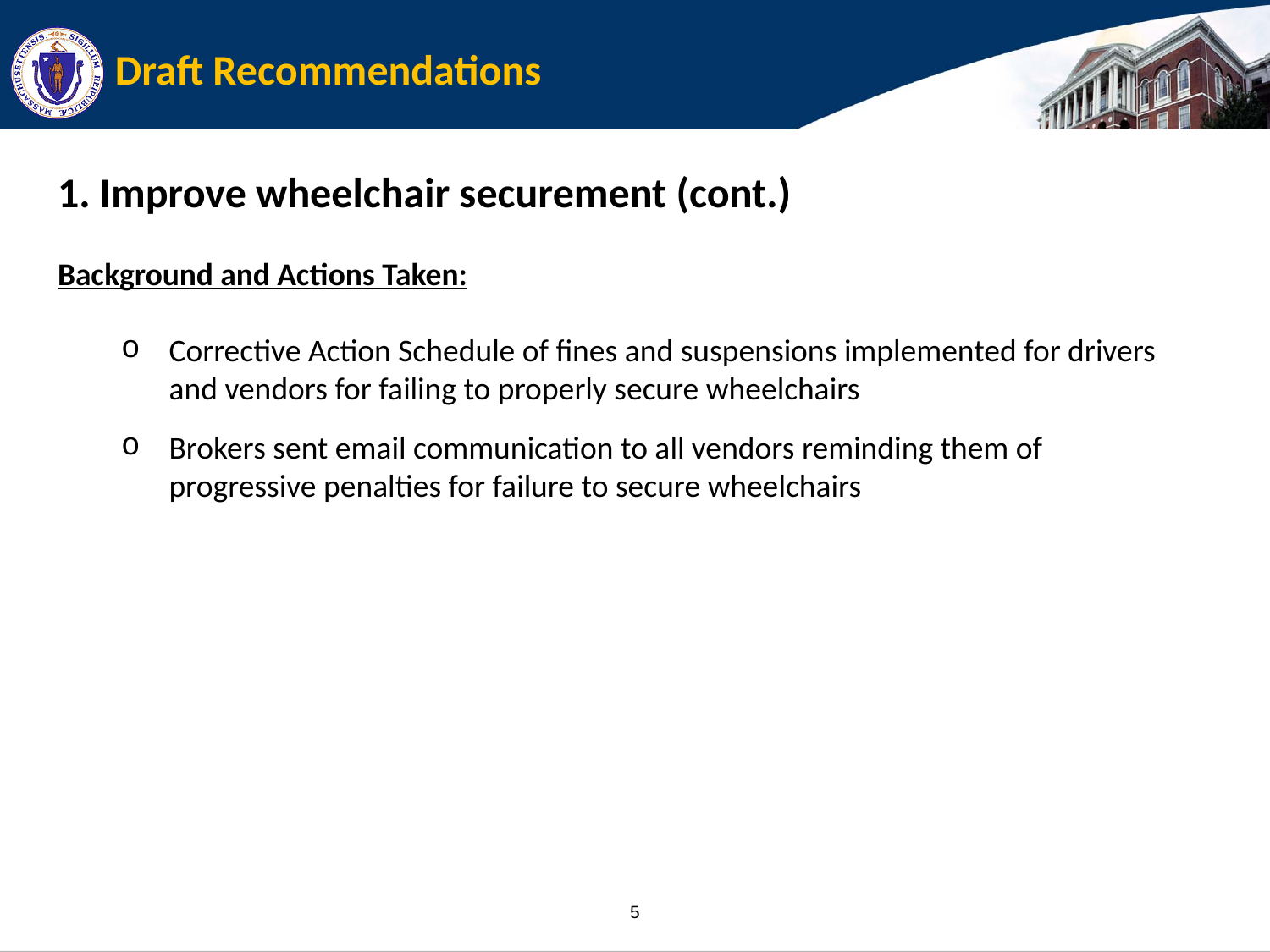

# Draft Recommendations
1. Improve wheelchair securement (cont.)

Background and Actions Taken:

Corrective Action Schedule of fines and suspensions implemented for drivers and vendors for failing to properly secure wheelchairs ​
Brokers sent email communication to all vendors reminding them of progressive penalties for failure to secure wheelchairs​
5